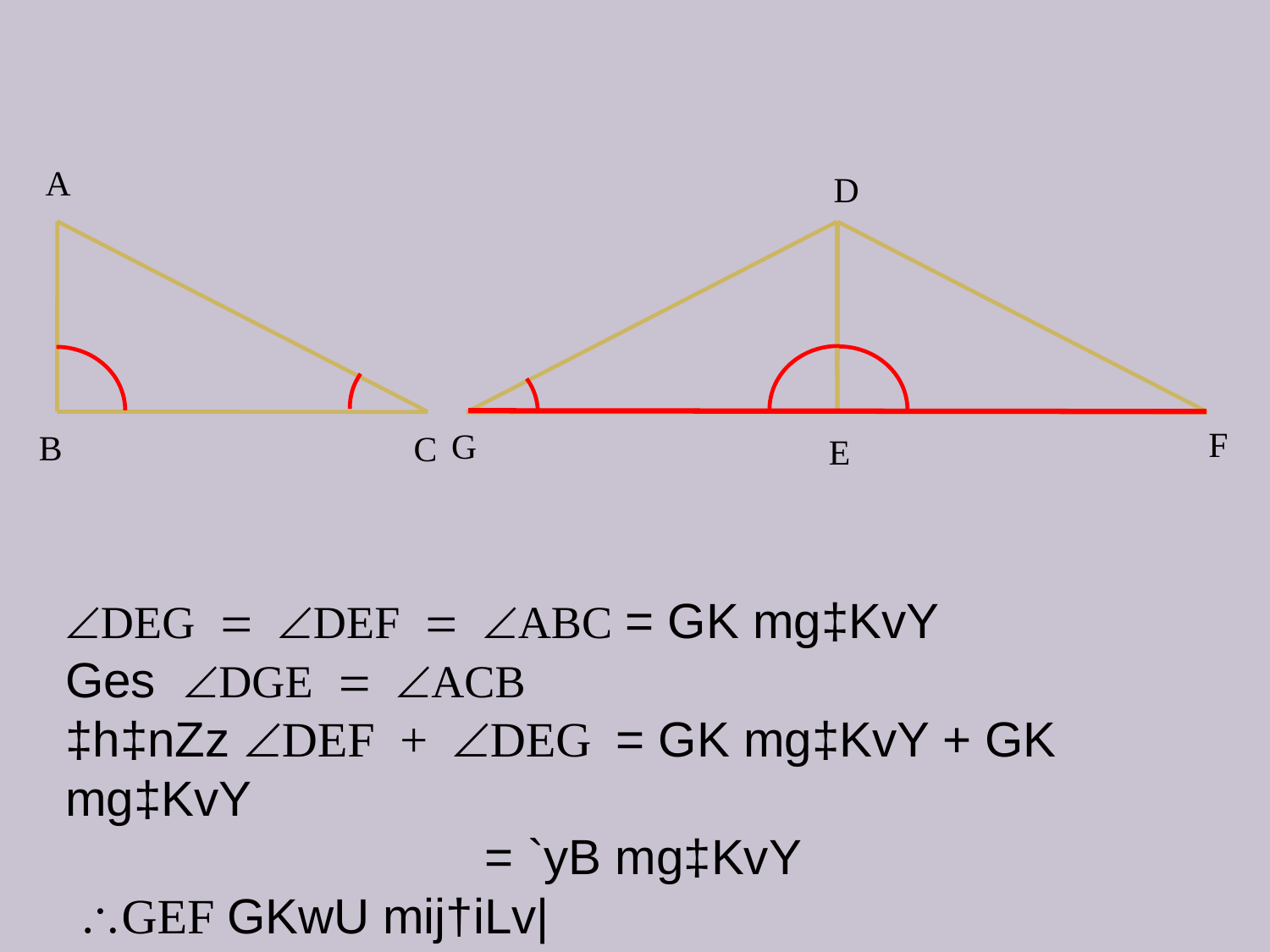

A
B
C
D
F
E

G
∠DEG = ∠DEF = ∠ABC = GK mg‡KvY
Ges  ∠DGE = ∠ACB
‡h‡nZz ∠DEF + ∠DEG = GK mg‡KvY + GK mg‡KvY
  = `yB mg‡KvY
 ∴GEF GKwU mij†iLv|